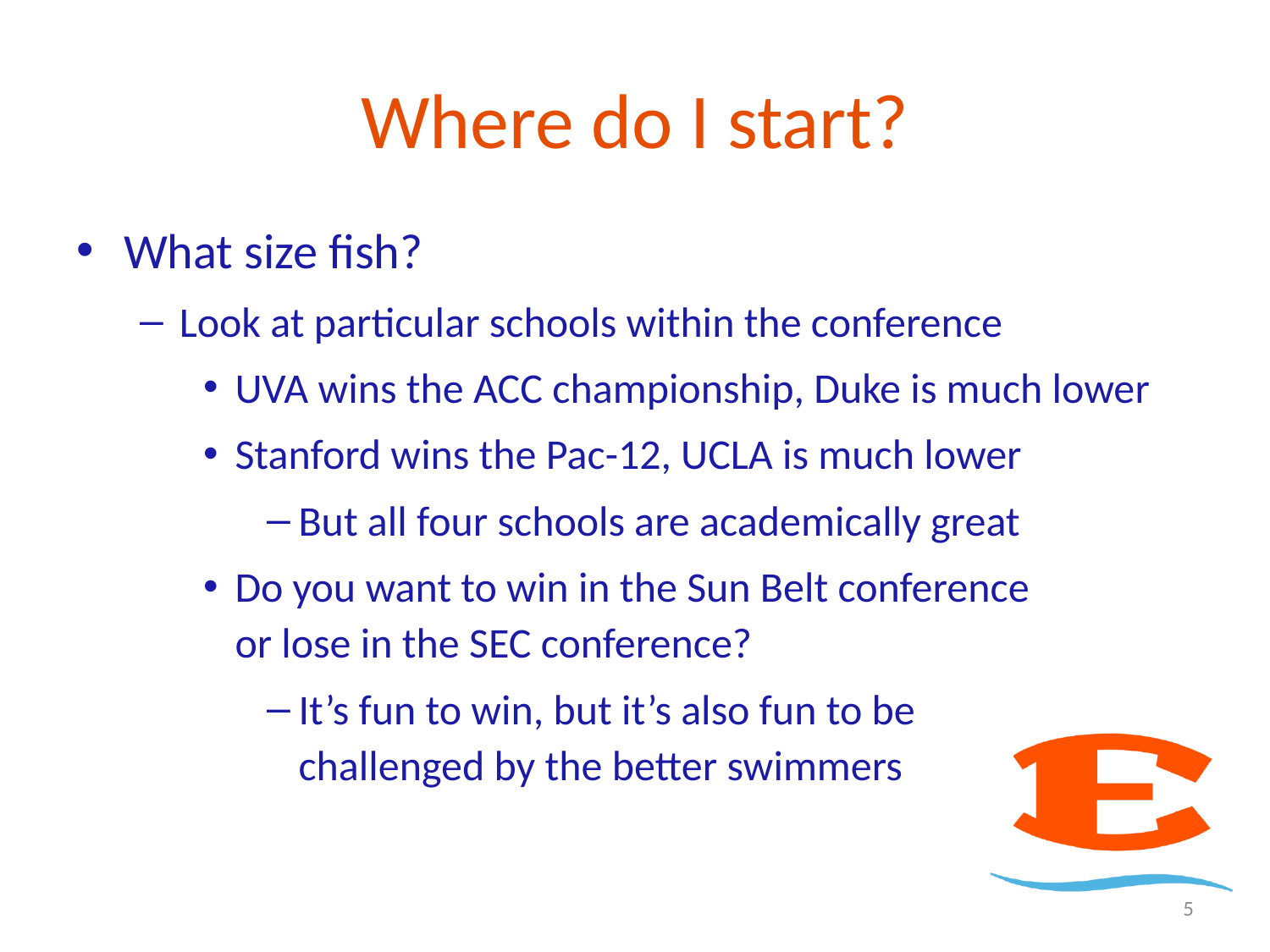

# Where do I start?
What size fish?
Look at particular schools within the conference
UVA wins the ACC championship, Duke is much lower
Stanford wins the Pac-12, UCLA is much lower
But all four schools are academically great
Do you want to win in the Sun Belt conference
or lose in the SEC conference?
It’s fun to win, but it’s also fun to be
challenged by the better swimmers

5